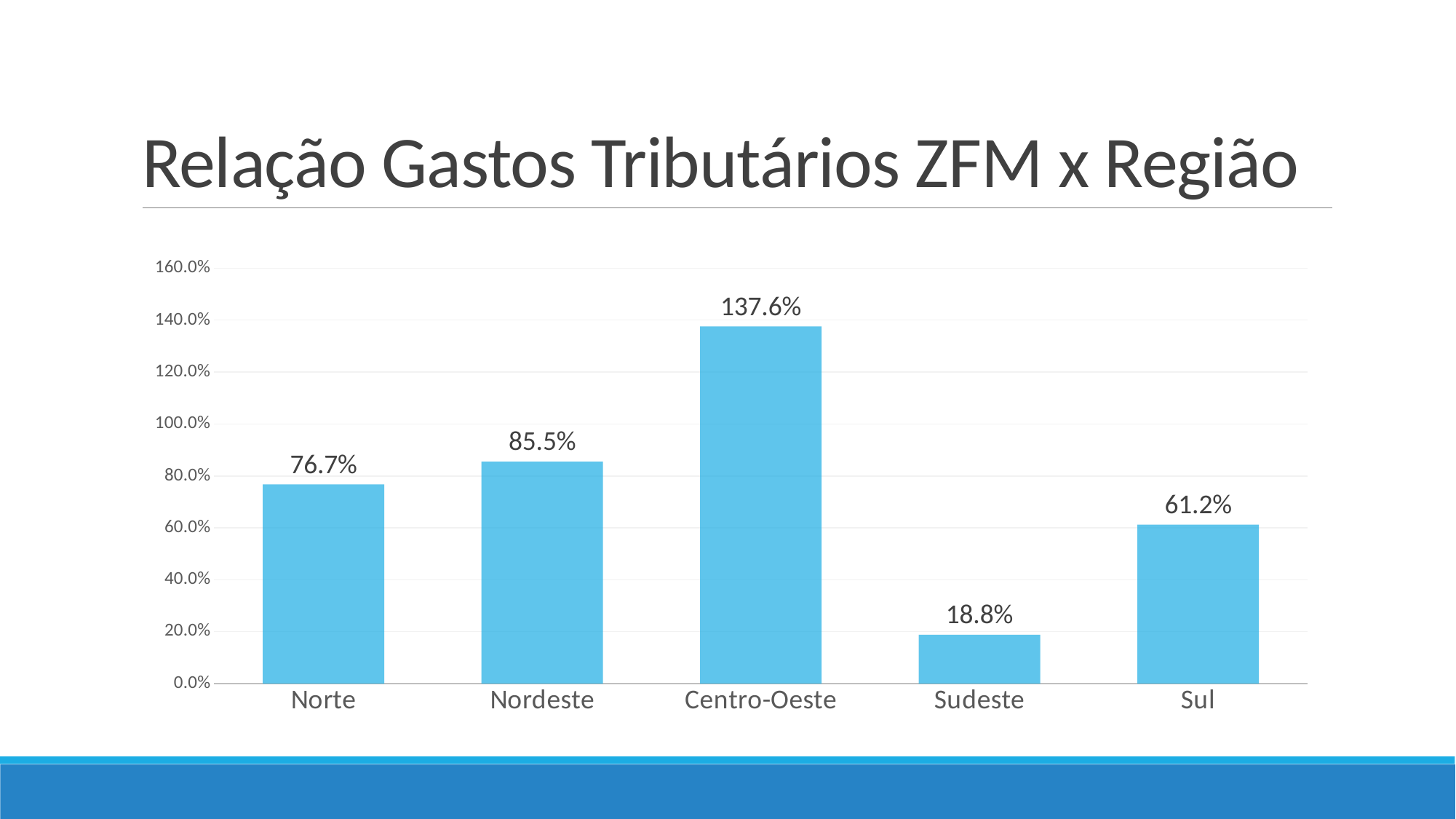

# Relação Gastos Tributários ZFM x Região

### Chart

| Category |  |
|---|---|
| Norte | 0.7670000000000005 |
| Nordeste | 0.8550000000000004 |
| Centro-Oeste | 1.375999999999999 |
| Sudeste | 0.1880000000000001 |
| Sul | 0.6120000000000004 |